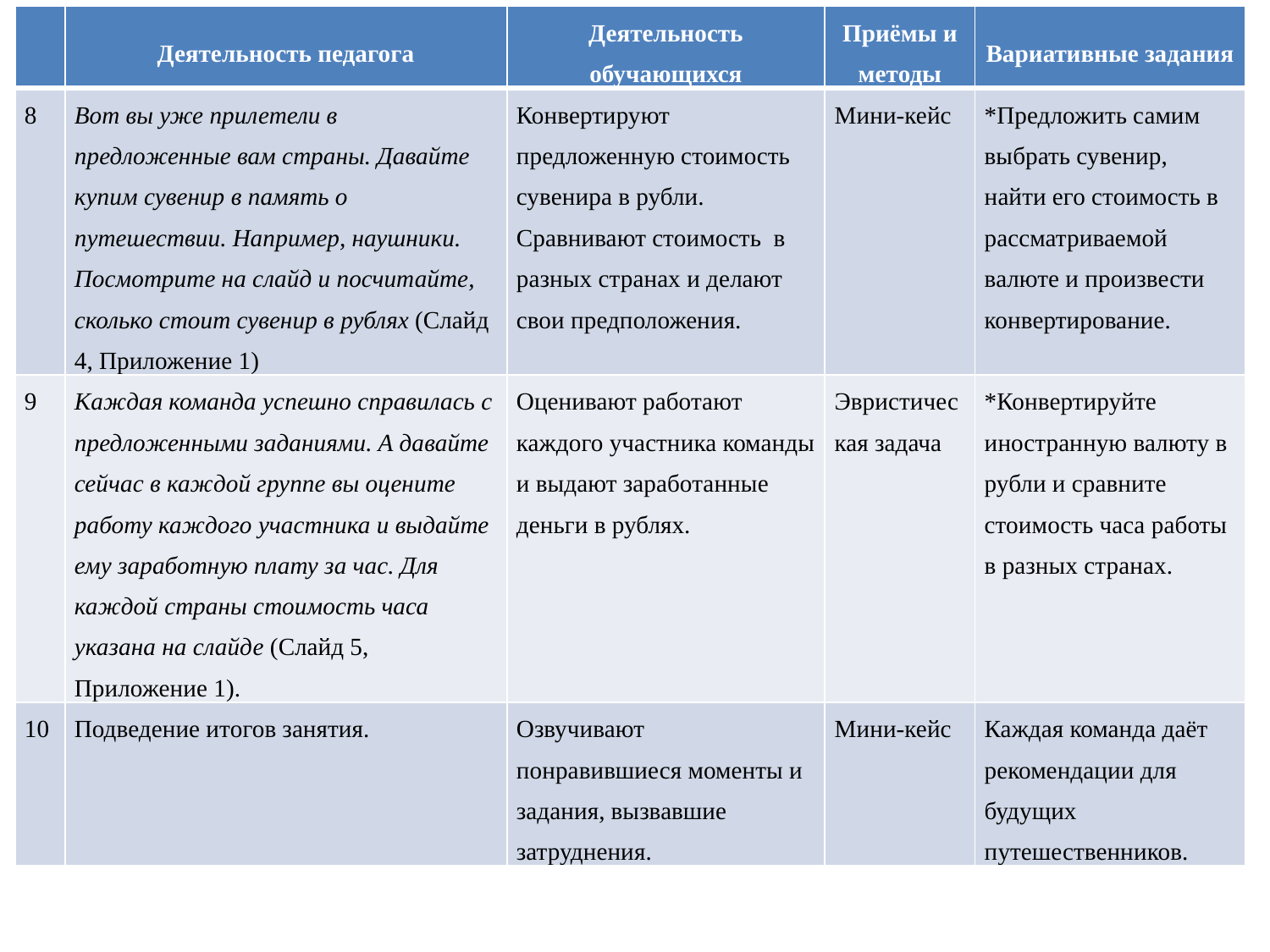

|  | Деятельность педагога | Деятельность обучающихся | Приёмы и методы | Вариативные задания |
| --- | --- | --- | --- | --- |
| 8 | Вот вы уже прилетели в предложенные вам страны. Давайте купим сувенир в память о путешествии. Например, наушники. Посмотрите на слайд и посчитайте, сколько стоит сувенир в рублях (Слайд 4, Приложение 1) | Конвертируют предложенную стоимость сувенира в рубли. Сравнивают стоимость в разных странах и делают свои предположения. | Мини-кейс | \*Предложить самим выбрать сувенир, найти его стоимость в рассматриваемой валюте и произвести конвертирование. |
| 9 | Каждая команда успешно справилась с предложенными заданиями. А давайте сейчас в каждой группе вы оцените работу каждого участника и выдайте ему заработную плату за час. Для каждой страны стоимость часа указана на слайде (Слайд 5, Приложение 1). | Оценивают работают каждого участника команды и выдают заработанные деньги в рублях. | Эвристическая задача | \*Конвертируйте иностранную валюту в рубли и сравните стоимость часа работы в разных странах. |
| 10 | Подведение итогов занятия. | Озвучивают понравившиеся моменты и задания, вызвавшие затруднения. | Мини-кейс | Каждая команда даёт рекомендации для будущих путешественников. |